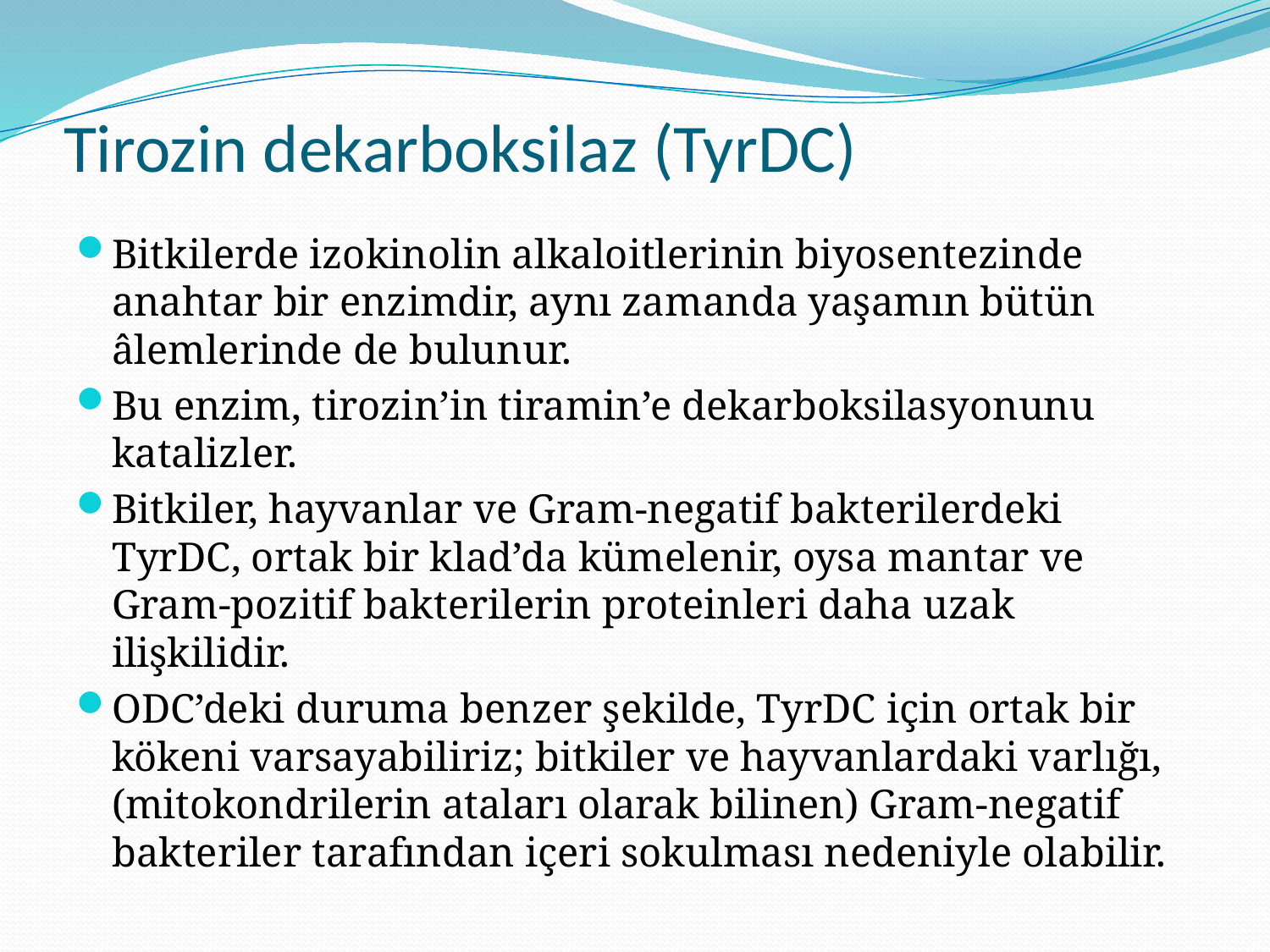

# Tirozin dekarboksilaz (TyrDC)
Bitkilerde izokinolin alkaloitlerinin biyosentezinde anahtar bir enzimdir, aynı zamanda yaşamın bütün âlemlerinde de bulunur.
Bu enzim, tirozin’in tiramin’e dekarboksilasyonunu katalizler.
Bitkiler, hayvanlar ve Gram-negatif bakterilerdeki TyrDC, ortak bir klad’da kümelenir, oysa mantar ve Gram-pozitif bakterilerin proteinleri daha uzak ilişkilidir.
ODC’deki duruma benzer şekilde, TyrDC için ortak bir kökeni varsayabiliriz; bitkiler ve hayvanlardaki varlığı, (mitokondrilerin ataları olarak bilinen) Gram-negatif bakteriler tarafından içeri sokulması nedeniyle olabilir.